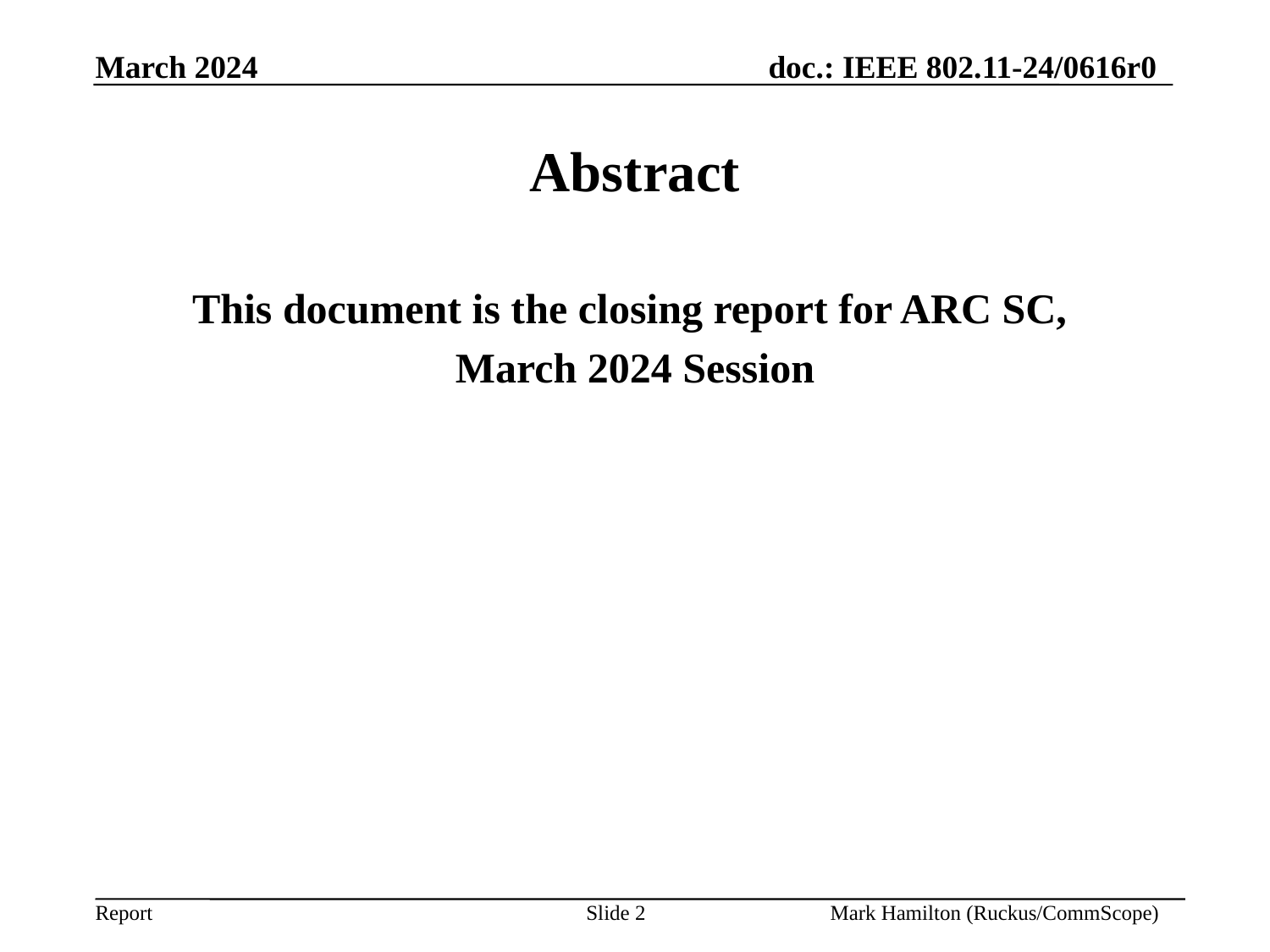

# Abstract
This document is the closing report for ARC SC,
March 2024 Session